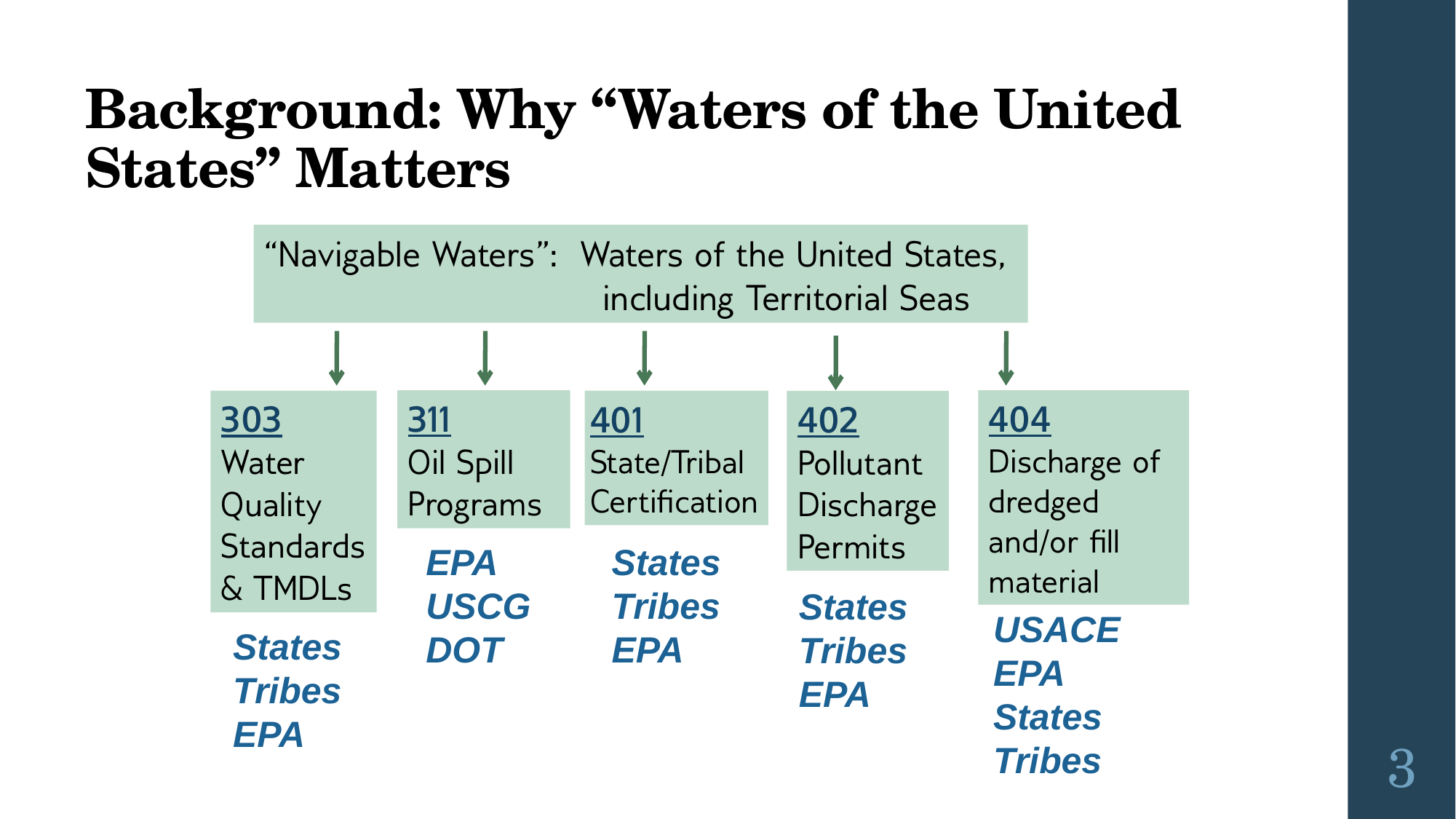

Background: Why “Waters of the United States” Matters
“Navigable Waters”:  Waters of the United States,
                               including Territorial Seas
404
Discharge of dredged and/or fill material
311
Oil Spill
Programs
303
Water
Quality
Standards
& TMDLs
401
State/Tribal
Certification
402
Pollutant
Discharge
Permits
EPA
USCG
DOT
States
Tribes
EPA
States
Tribes
EPA
USACE
EPA
States
Tribes
States
Tribes
EPA
3